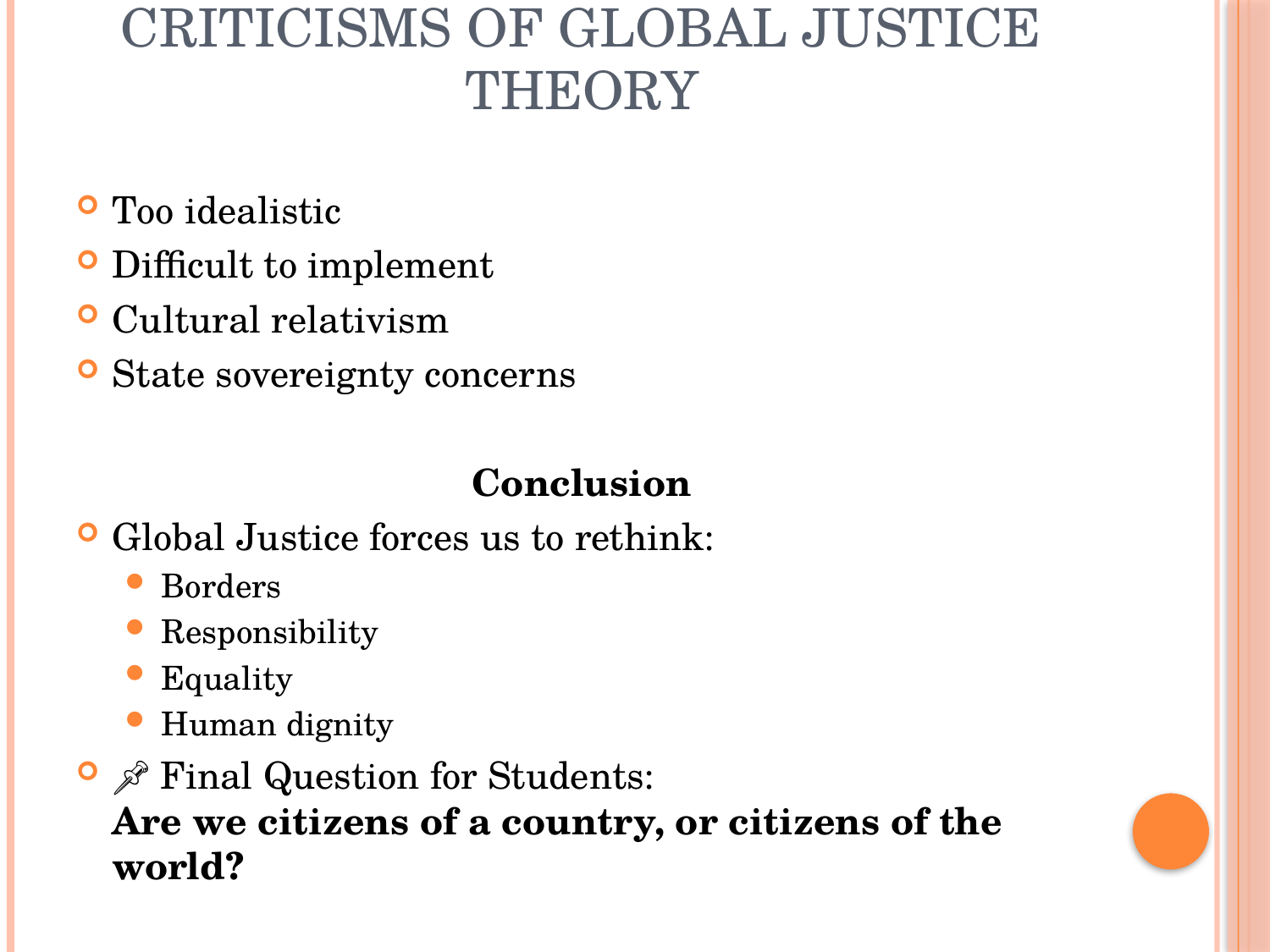

# Criticisms of Global Justice Theory
Too idealistic
Difficult to implement
Cultural relativism
State sovereignty concerns

Conclusion
Global Justice forces us to rethink:
Borders
Responsibility
Equality
Human dignity
📌 Final Question for Students:
Are we citizens of a country, or citizens of the world?